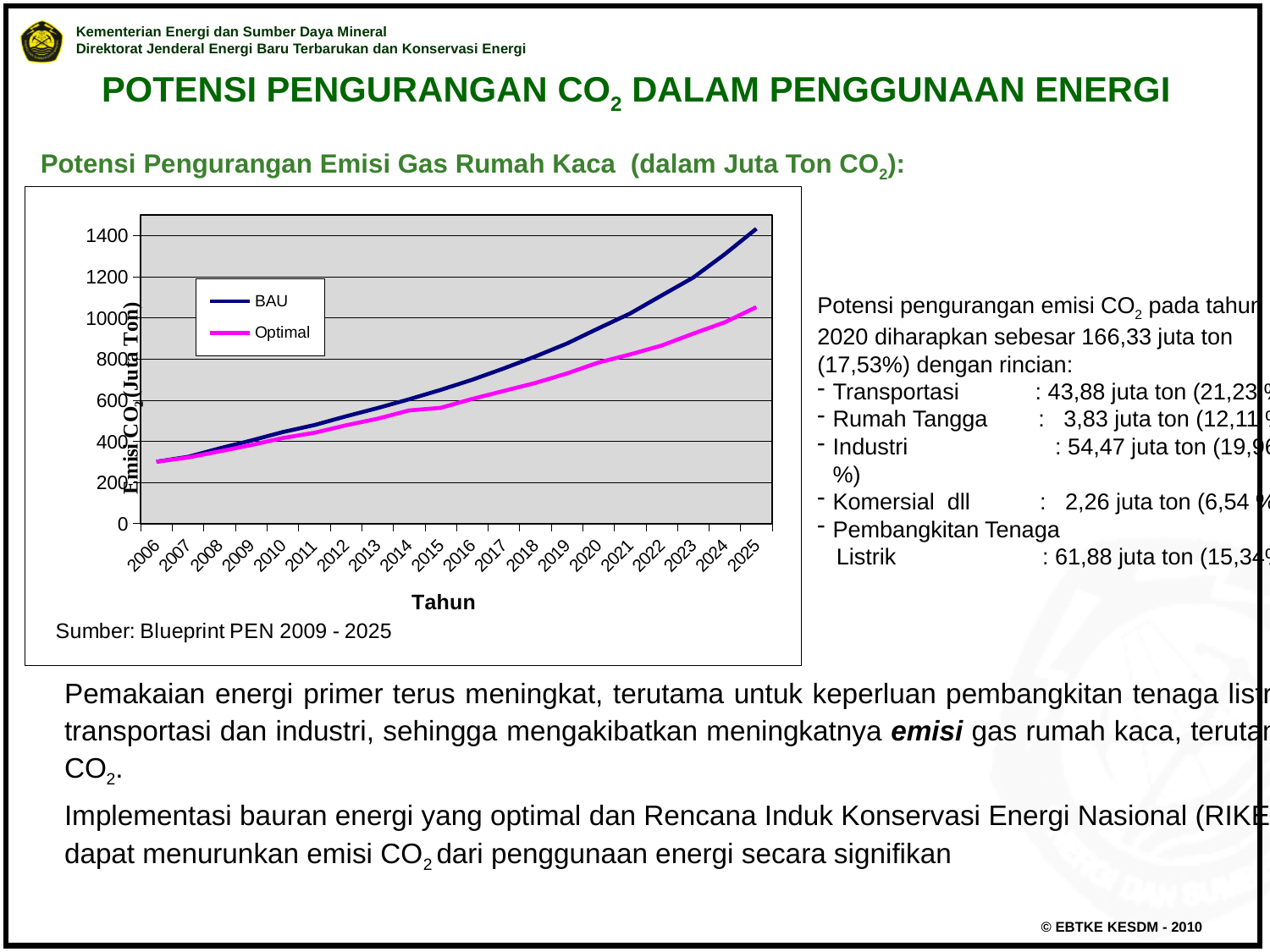

POTENSI PENGURANGAN CO2 DALAM PENGGUNAAN ENERGI
Potensi Pengurangan Emisi Gas Rumah Kaca  (dalam Juta Ton CO2):

### Chart

| Category | BAU | Optimal |
|---|---|---|
| 2006 | 300.49013399997835 | 300.4809319999987 |
| 2007 | 324.118835 | 320.919043 |
| 2008 | 365.39804853000004 | 350.68518753 |
| 2009 | 403.494528079999 | 381.60759446999964 |
| 2010 | 444.5124698 | 415.5211014999967 |
| 2011 | 478.6961951719982 | 441.1390427619997 |
| 2012 | 521.268029644 | 477.56178669899964 |
| 2013 | 561.2181644799999 | 509.44772939999996 |
| 2014 | 603.8589917539995 | 549.696489704 |
| 2015 | 649.4514411999975 | 562.3715608999975 |
| 2016 | 698.70435808 | 605.5385557 |
| 2017 | 753.89949344 | 644.4107857299999 |
| 2018 | 812.0798721500036 | 683.2450410699998 |
| 2019 | 875.0773725400381 | 729.5096368899995 |
| 2020 | 949.08976585 | 782.757418849998 |
| 2021 | 1021.0426016999974 | 822.066535819998 |
| 2022 | 1108.6972920299431 | 865.3451071299975 |
| 2023 | 1195.9005949400569 | 922.94355778 |
| 2024 | 1309.0549273899999 | 978.1406491099995 |
| 2025 | 1433.1299070000002 | 1052.099557600058 |
Potensi pengurangan emisi CO2 pada tahun 2020 diharapkan sebesar 166,33 juta ton (17,53%) dengan rincian:
Transportasi            : 43,88 juta ton (21,23 %)
Rumah Tangga        :   3,83 juta ton (12,11 %)
Industri	               : 54,47 juta ton (19,96 %)
Komersial  dll           :   2,26 juta ton (6,54 %)
Pembangkitan Tenaga
   Listrik                       : 61,88 juta ton (15,34%)

Pemakaian energi primer terus meningkat, terutama untuk keperluan pembangkitan tenaga listrik, transportasi dan industri, sehingga mengakibatkan meningkatnya emisi gas rumah kaca, terutama CO2.
Implementasi bauran energi yang optimal dan Rencana Induk Konservasi Energi Nasional (RIKEN) dapat menurunkan emisi CO2 dari penggunaan energi secara signifikan
52